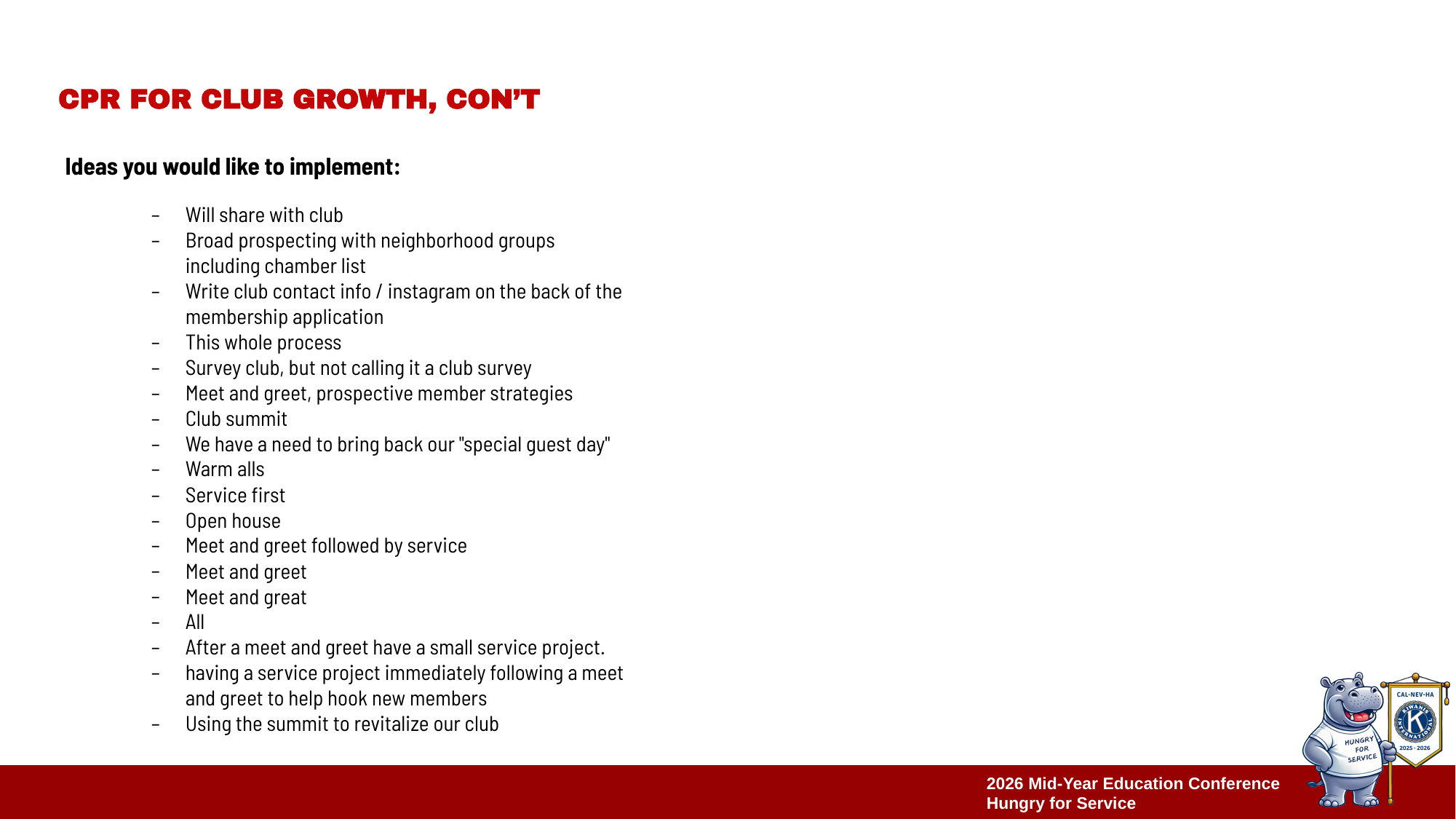

# CPR FOR CLUB GROWTH, con’t

Ideas you would like to implement:

Will share with club
Broad prospecting with neighborhood groups including chamber list
Write club contact info / instagram on the back of the membership application
This whole process
Survey club, but not calling it a club survey
Meet and greet, prospective member strategies
Club summit
We have a need to bring back our "special guest day"
Warm alls
Service first
Open house
Meet and greet followed by service
Meet and greet
Meet and great
All
After a meet and greet have a small service project.
having a service project immediately following a meet and greet to help hook new members
Using the summit to revitalize our club